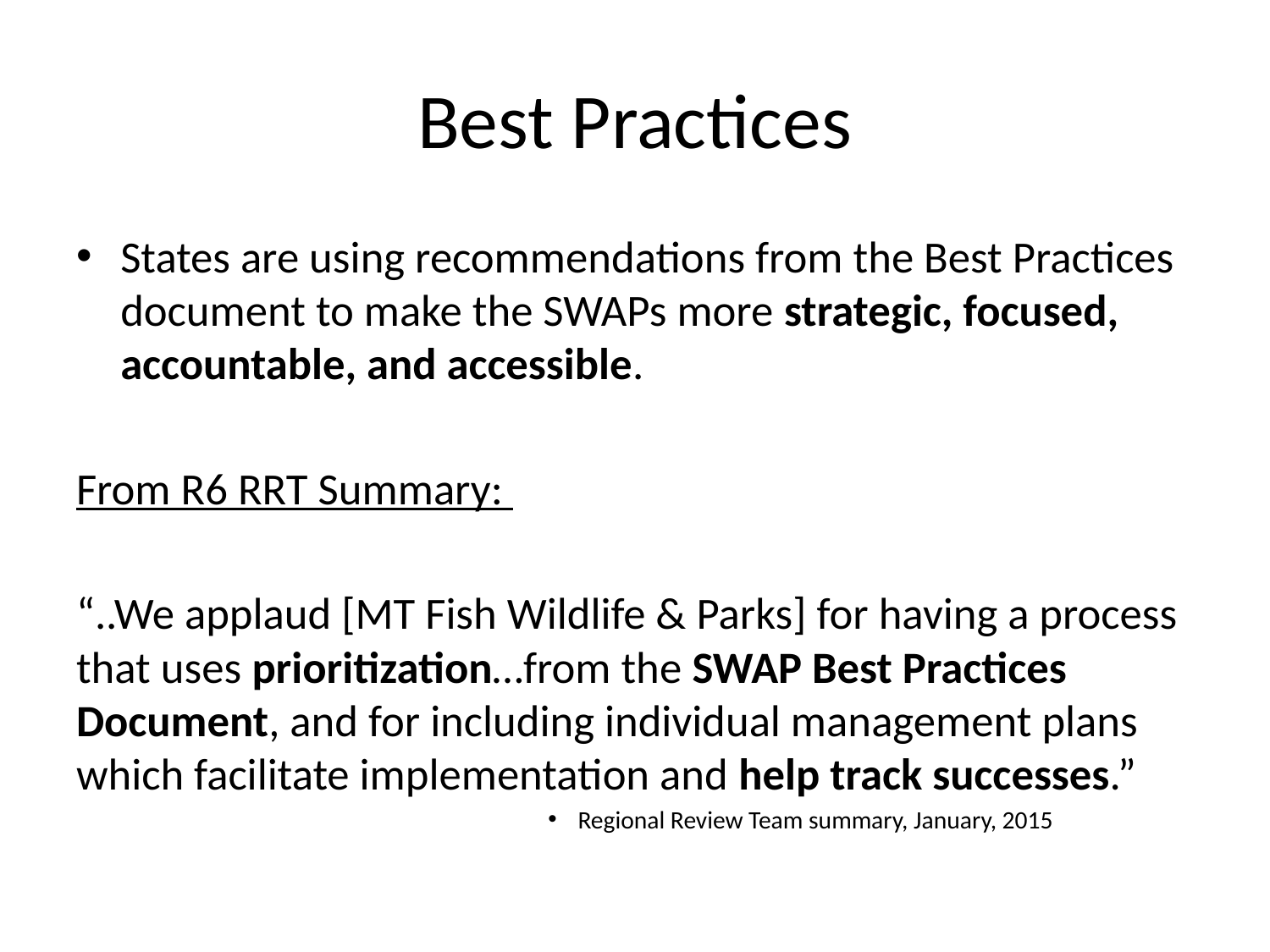

# Best Practices
States are using recommendations from the Best Practices document to make the SWAPs more strategic, focused, accountable, and accessible.
strategic, focused, a
From R6 RRT Summary:

“..We applaud [MT Fish Wildlife & Parks] for having a process that uses prioritization…from the SWAP Best Practices Document, and for including individual management plans which facilitate implementation and help track successes.”
Regional Review Team summary, January, 2015